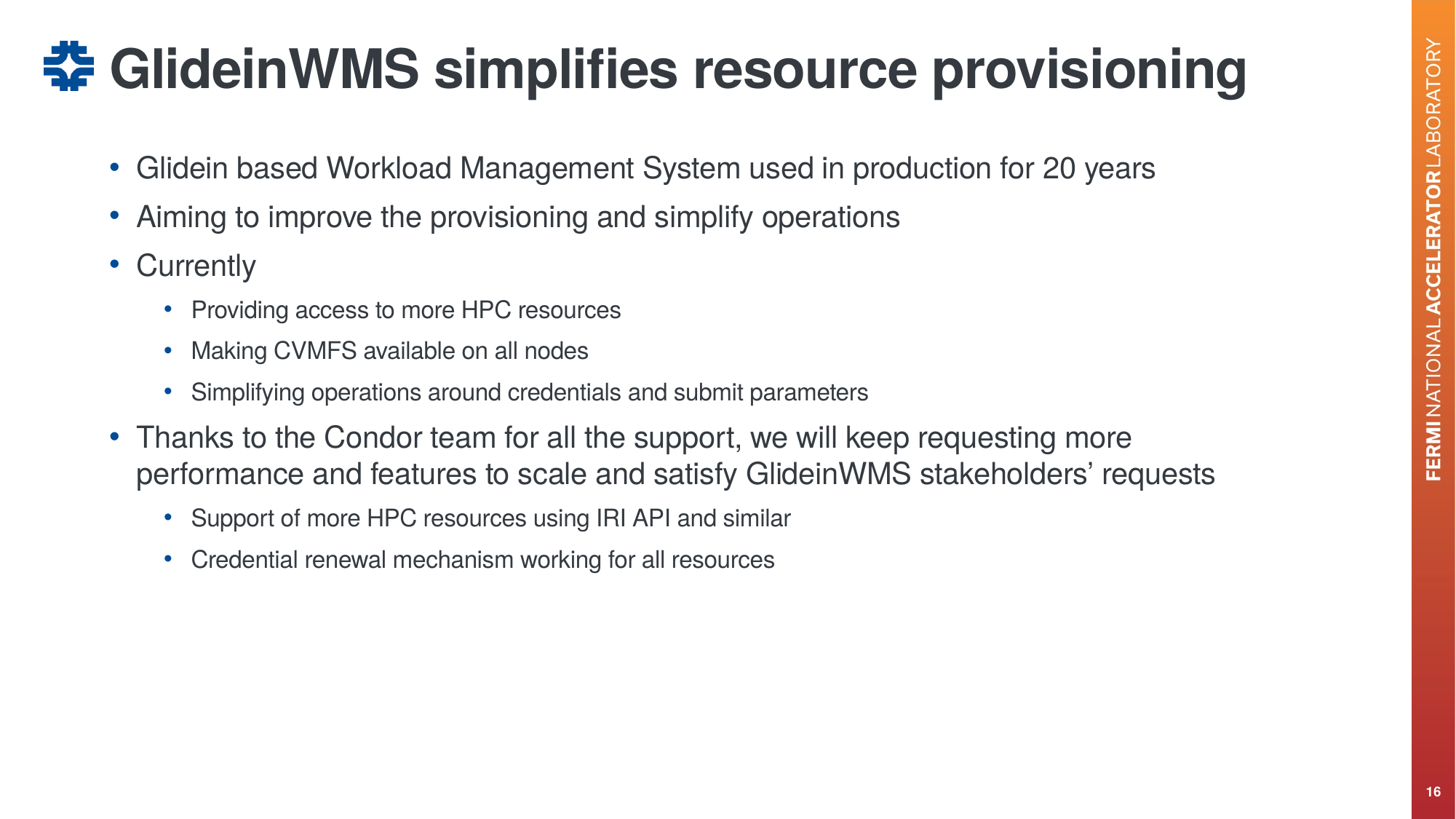

# GlideinWMS simplifies resource provisioning
Glidein based Workload Management System used in production for 20 years
Aiming to improve the provisioning and simplify operations
Currently
Providing access to more HPC resources
Making CVMFS available on all nodes
Simplifying operations around credentials and submit parameters
Thanks to the Condor team for all the support, we will keep requesting more performance and features to scale and satisfy GlideinWMS stakeholders’ requests
Support of more HPC resources using IRI API and similar
Credential renewal mechanism working for all resources

16